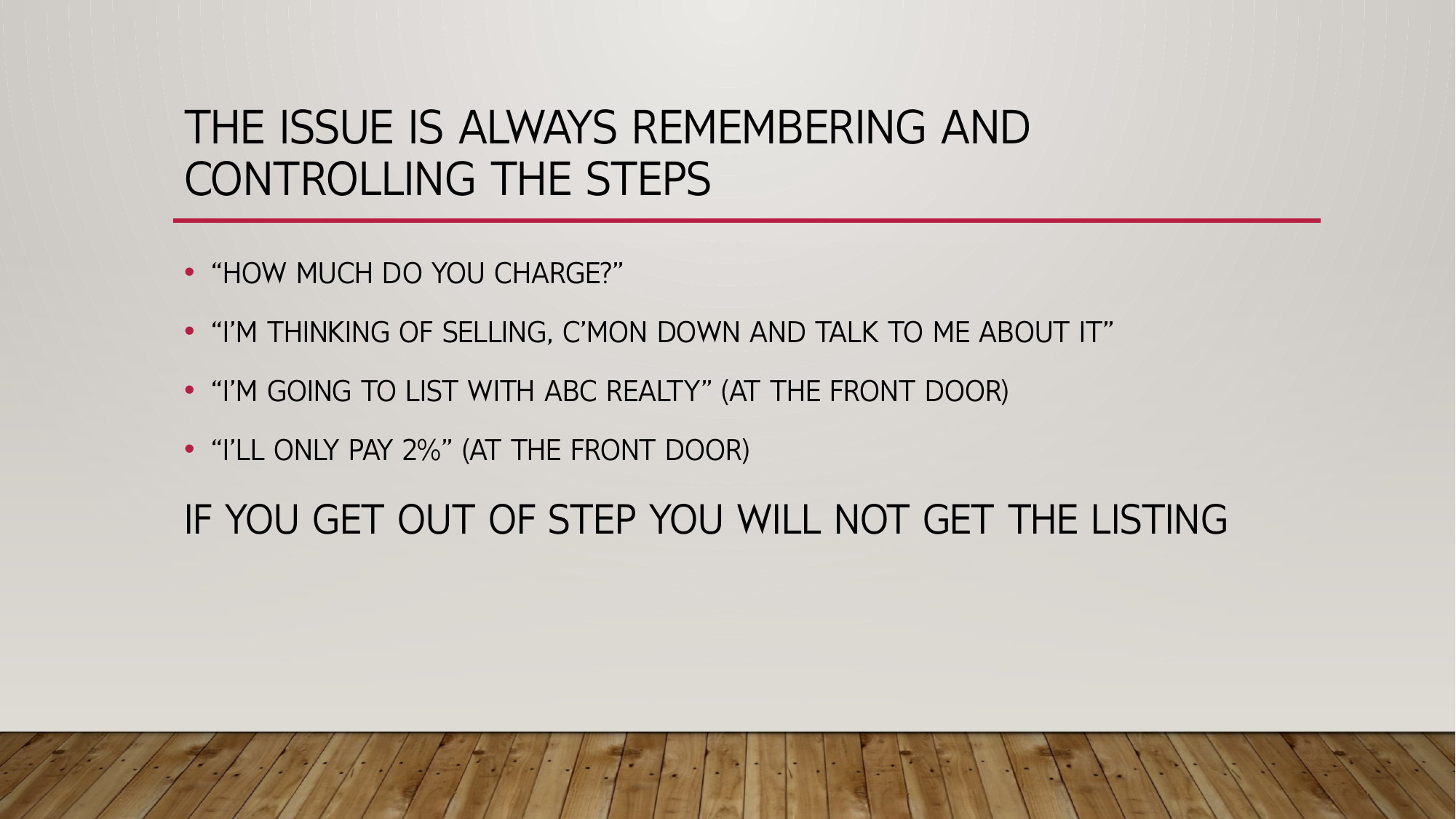

# THE ISSUE IS ALWAYS REMEMBERING AND CONTROLlING THE STEPS
“HOW MUCH DO YOU CHARGE?”
“I’M THINKING OF SELLING, C’MON DOWN AND TALK TO ME ABOUT IT”
“I’M GOING TO LIST WITH ABC REALTY” (AT THE FRONT DOOR)
“I’LL ONLY PAY 2%” (AT THE FRONT DOOR)
IF YOU GET OUT OF STEP YOU WILL NOT GET THE LISTING